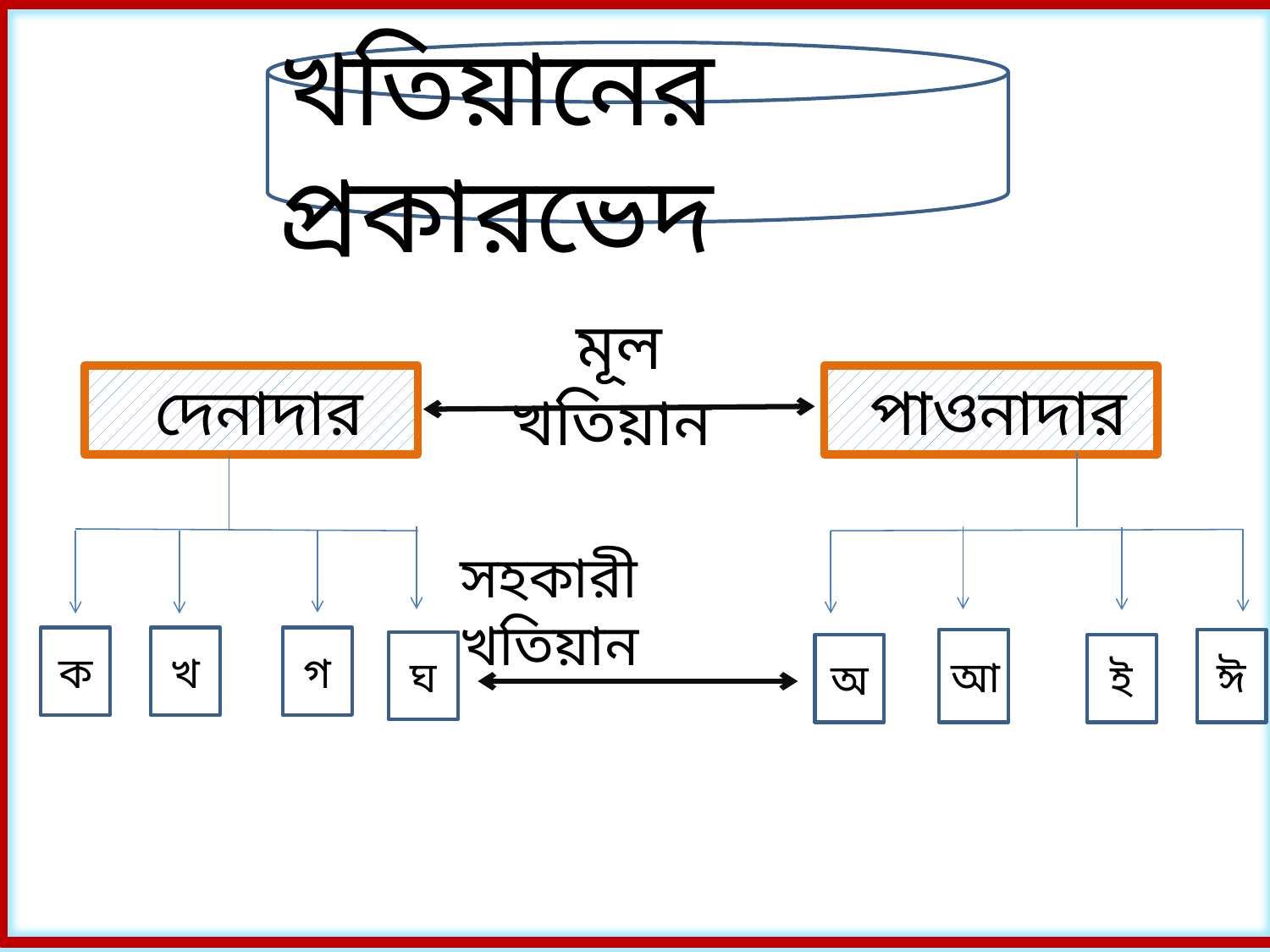

খতিয়ানের প্রকারভেদ
 মূল খতিয়ান
 দেনাদার
 পাওনাদার
সহকারী খতিয়ান
ক
খ
গ
আ
ঈ
ঘ
অ
ই